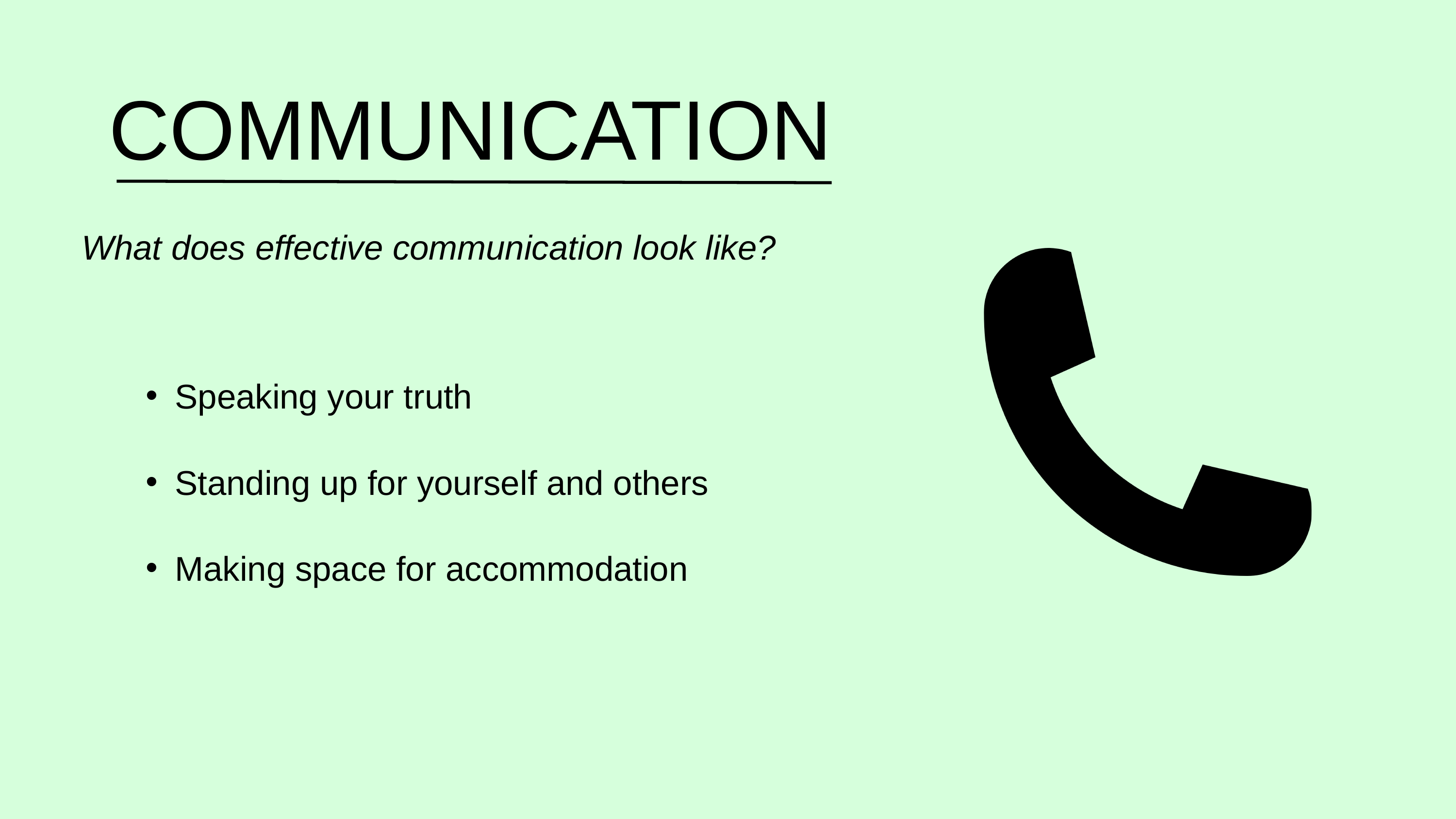

COMMUNICATION

What does effective communication look like?

Speaking your truth
Standing up for yourself and others
Making space for accommodation